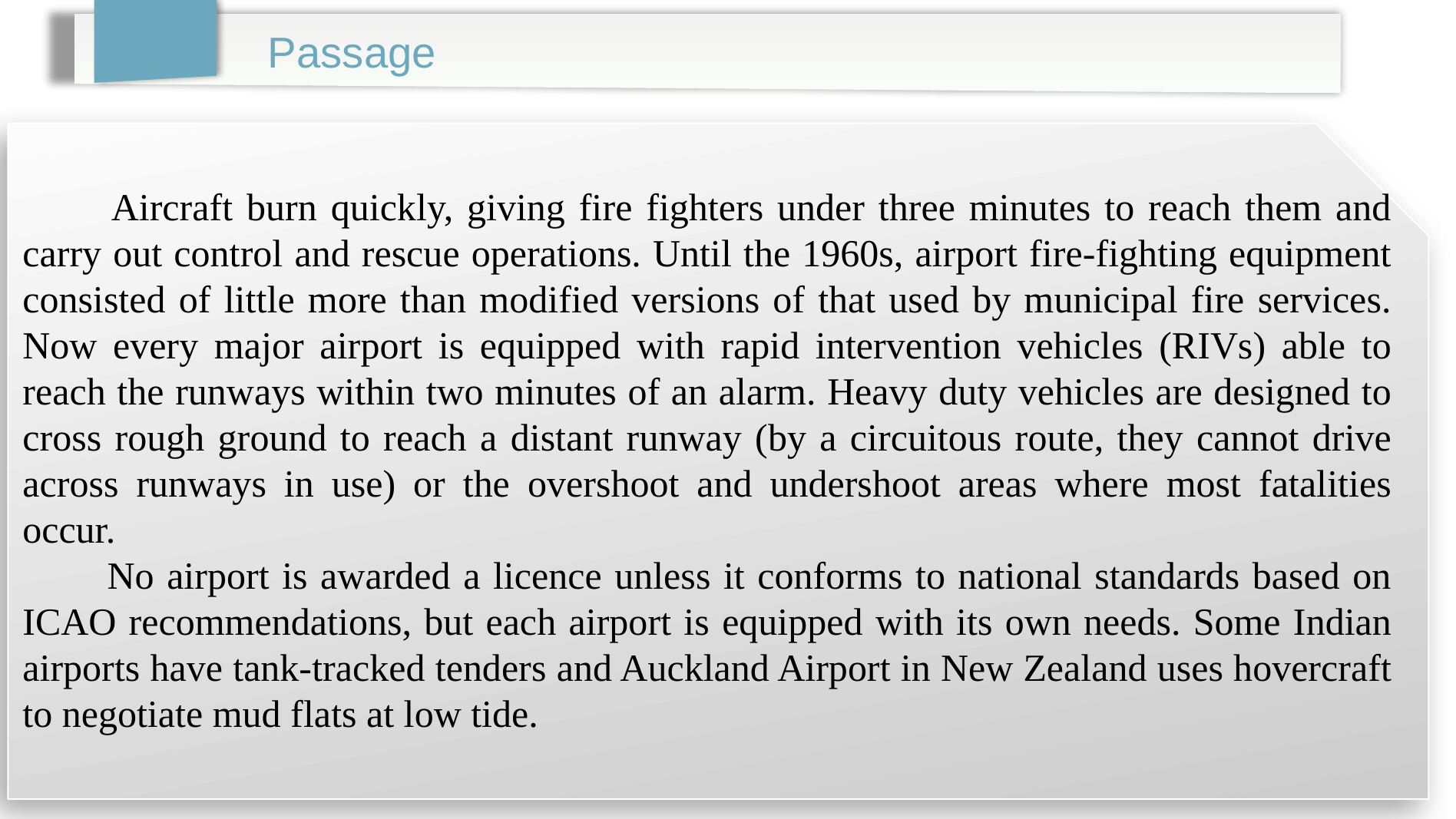

Passage

    Aircraft burn quickly, giving fire fighters under three minutes to reach them and carry out control and rescue operations. Until the 1960s, airport fire-fighting equipment consisted of little more than modified versions of that used by municipal fire services. Now every major airport is equipped with rapid intervention vehicles (RIVs) able to reach the runways within two minutes of an alarm. Heavy duty vehicles are designed to cross rough ground to reach a distant runway (by a circuitous route, they cannot drive across runways in use) or the overshoot and undershoot areas where most fatalities occur.
    No airport is awarded a licence unless it conforms to national standards based on ICAO recommendations, but each airport is equipped with its own needs. Some Indian airports have tank-tracked tenders and Auckland Airport in New Zealand uses hovercraft to negotiate mud flats at low tide.